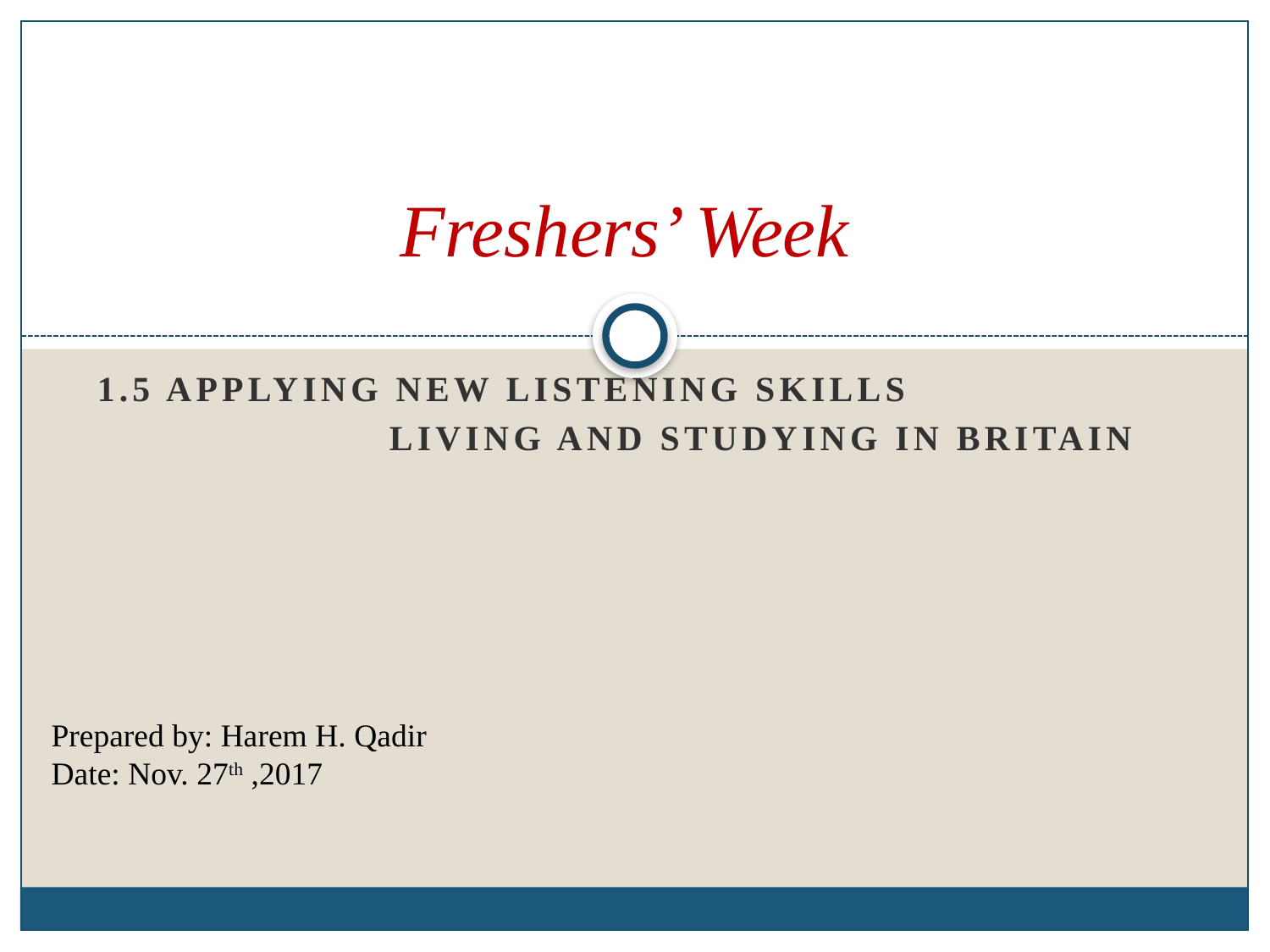

# Freshers’ Week
1.5 Applying New Listening Skills
                      Living and Studying in Britain
Prepared by: Harem H. Qadir
Date: Nov. 27th ,2017